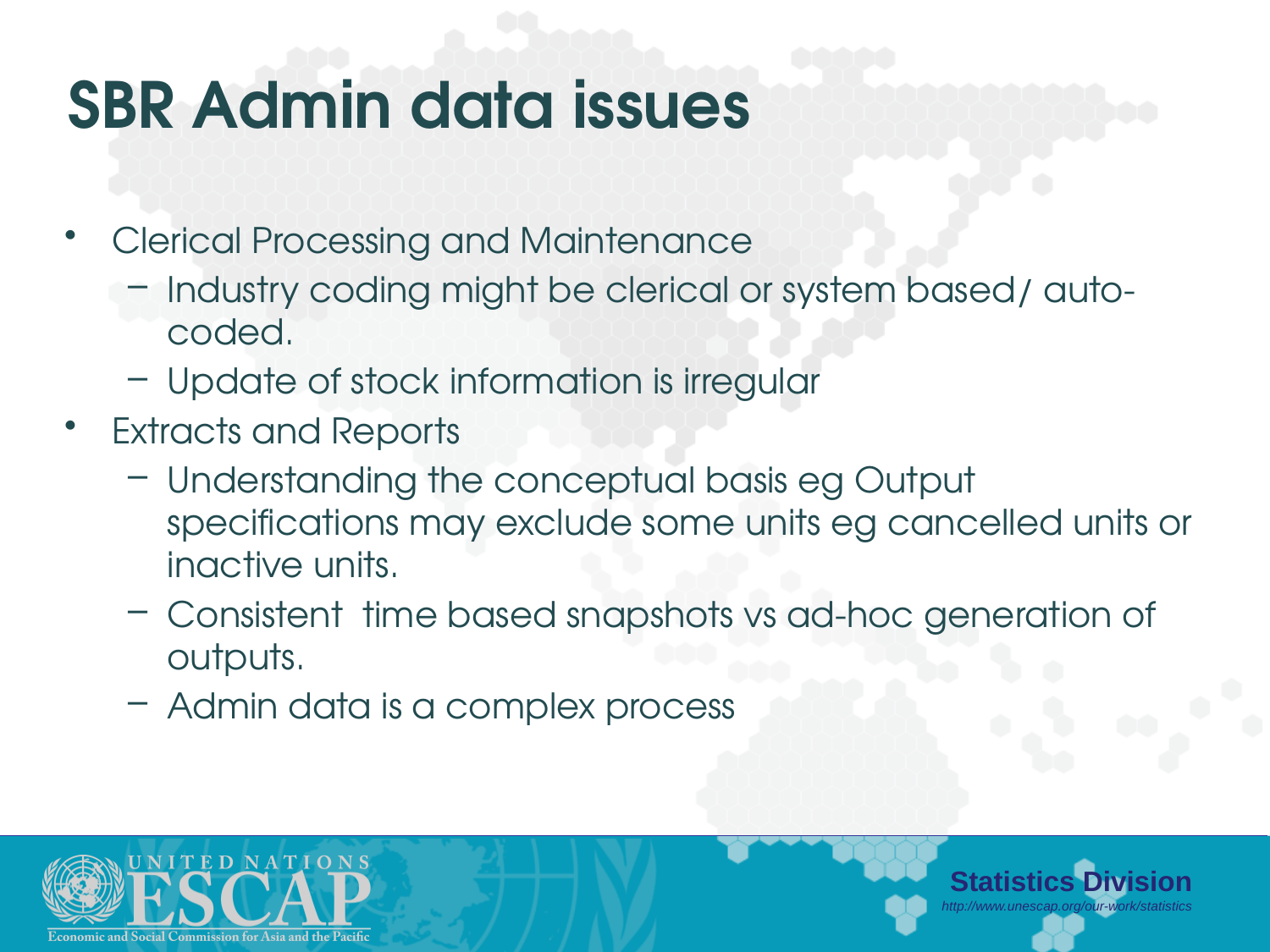

# SBR Admin data issues
Clerical Processing and Maintenance
Industry coding might be clerical or system based/ auto-coded.
Update of stock information is irregular
Extracts and Reports
Understanding the conceptual basis eg Output specifications may exclude some units eg cancelled units or inactive units.
Consistent  time based snapshots vs ad-hoc generation of outputs.
Admin data is a complex process